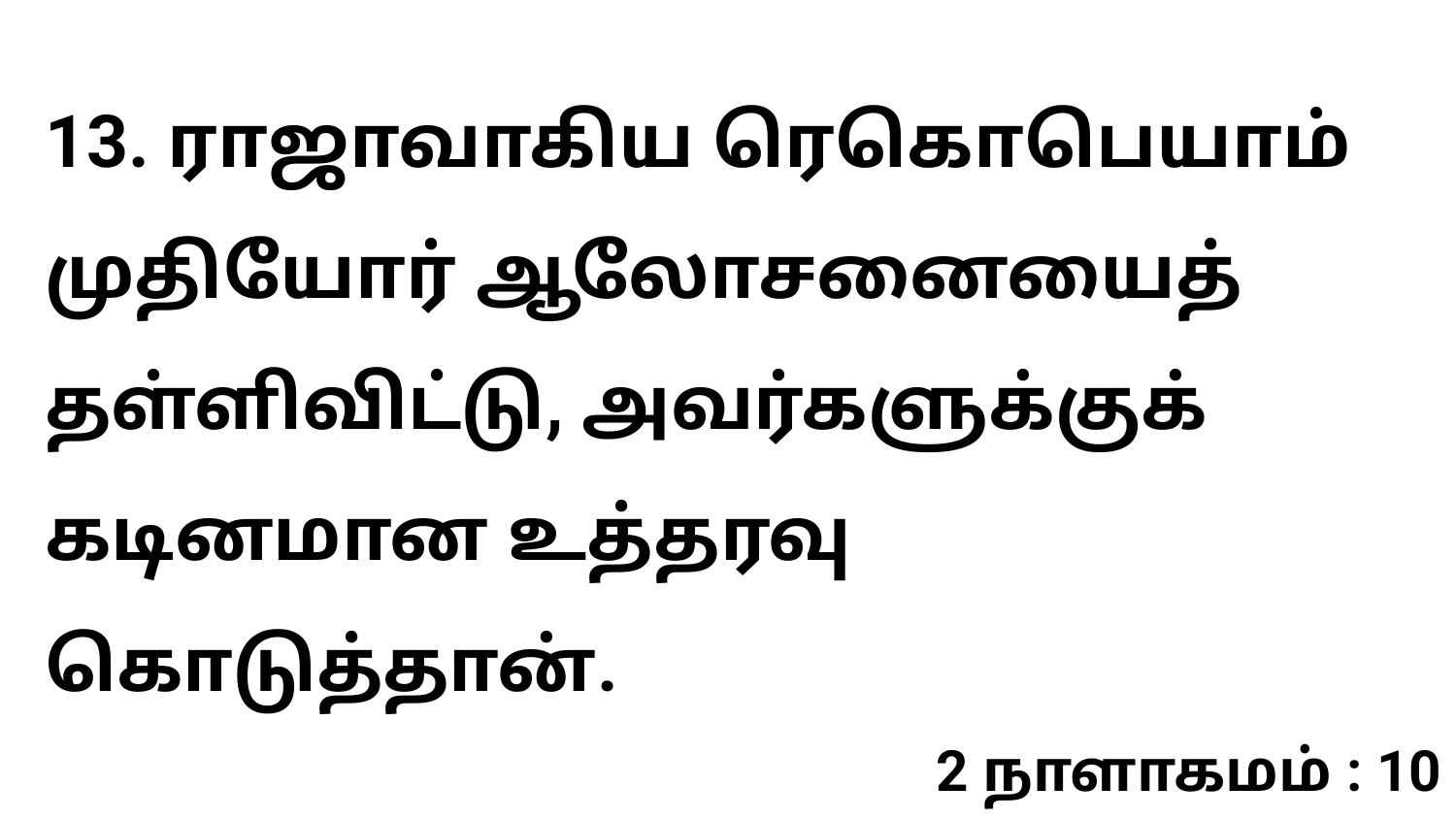

13. ராஜாவாகிய ரெகொபெயாம் முதியோர் ஆலோசனையைத் தள்ளிவிட்டு, அவர்களுக்குக் கடினமான உத்தரவு கொடுத்தான்.
2 நாளாகமம் : 10